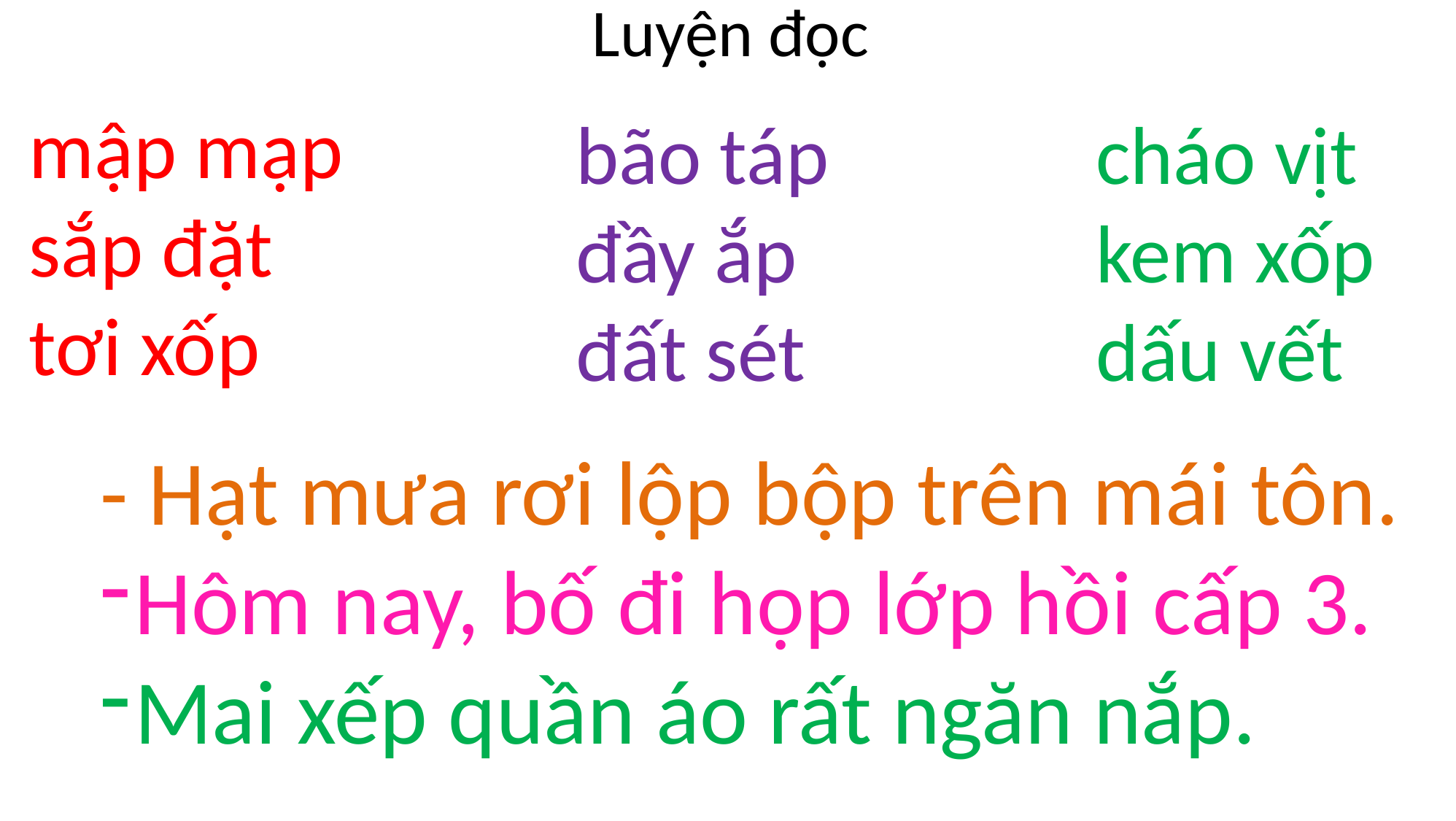

# Luyện đọc
mập mạp
sắp đặt
tơi xốp
bão táp
đầy ắp
đất sét
cháo vịt
kem xốp
dấu vết
- Hạt mưa rơi lộp bộp trên mái tôn.
Hôm nay, bố đi họp lớp hồi cấp 3.
Mai xếp quần áo rất ngăn nắp.